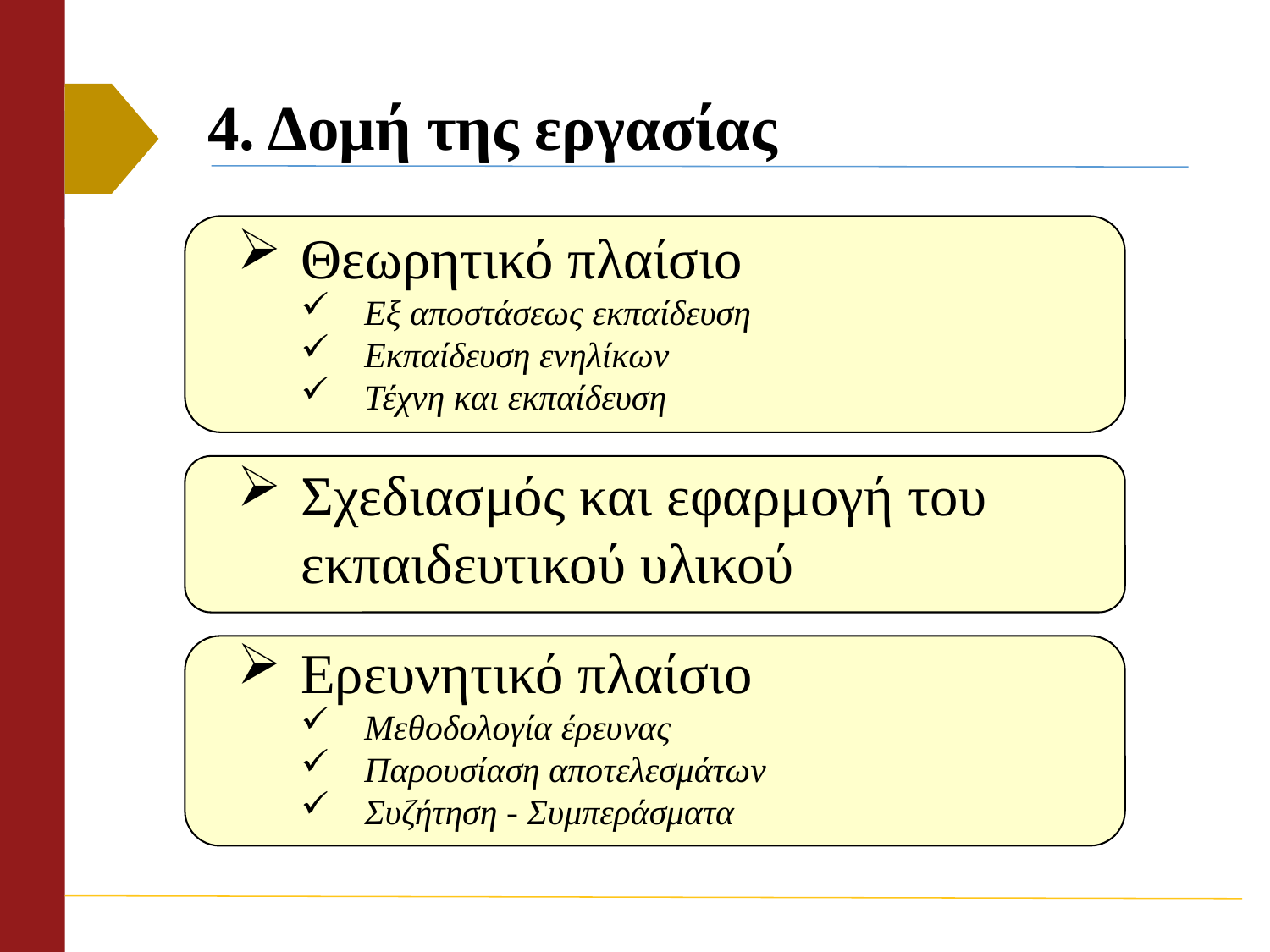

# 4. Δομή της εργασίας

Θεωρητικό πλαίσιο
Εξ αποστάσεως εκπαίδευση
Εκπαίδευση ενηλίκων
Τέχνη και εκπαίδευση

Σχεδιασμός και εφαρμογή του εκπαιδευτικού υλικού

Ερευνητικό πλαίσιο
Μεθοδολογία έρευνας
Παρουσίαση αποτελεσμάτων
Συζήτηση - Συμπεράσματα